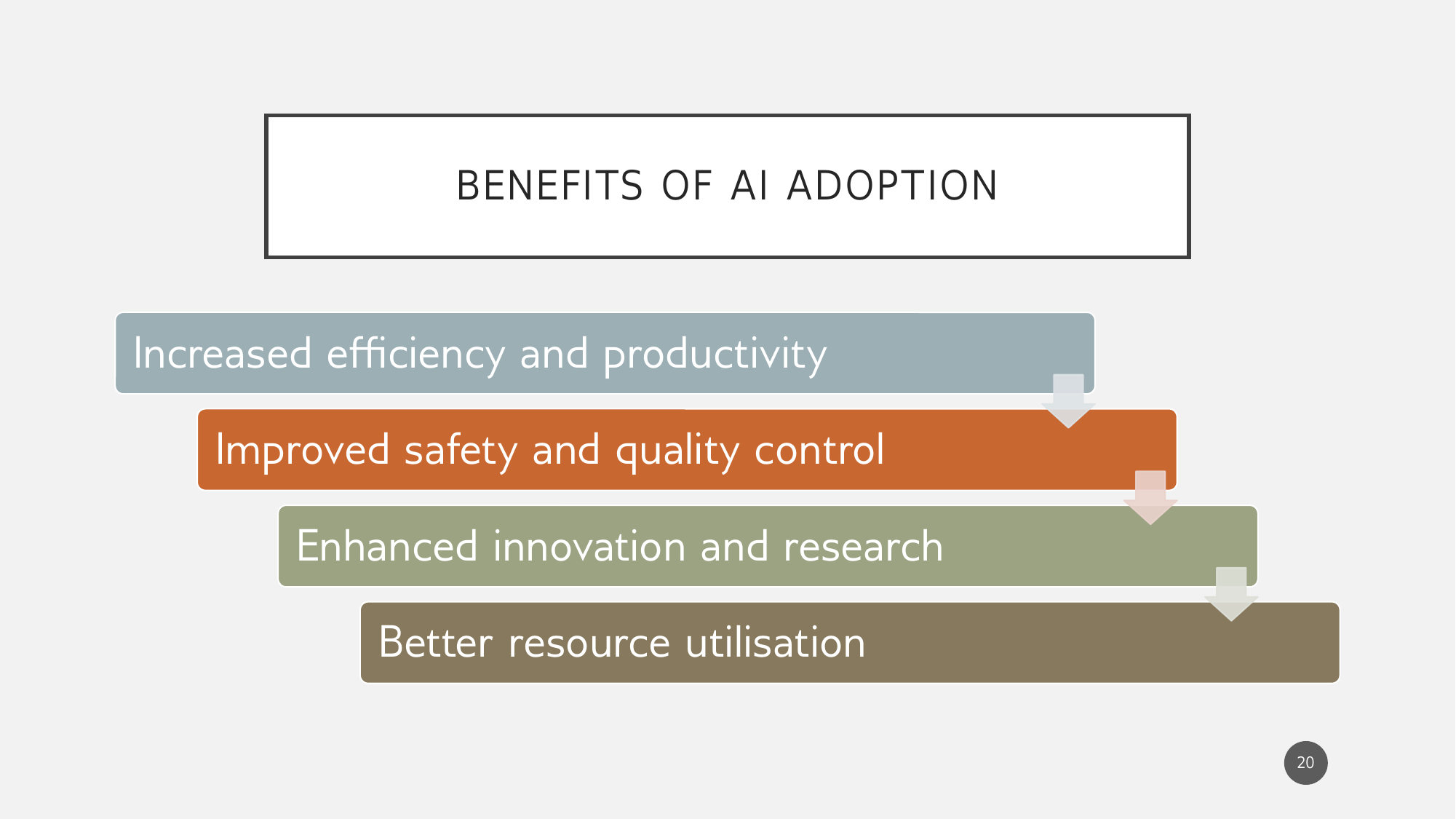

# Benefits of AI Adoption
Increased efficiency and productivity
Improved safety and quality control
Enhanced innovation and research
Better resource utilisation

20